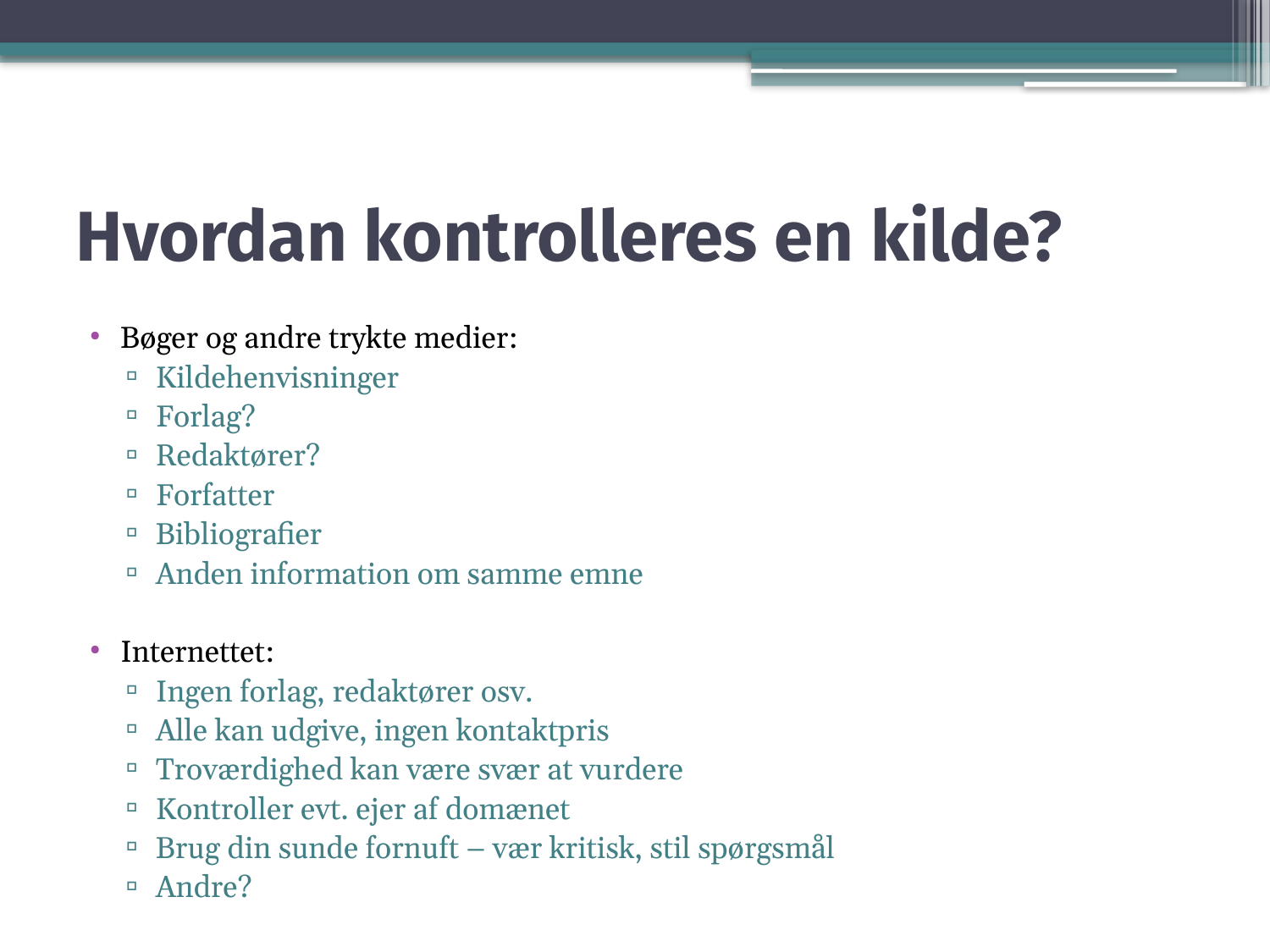

# Hvordan kontrolleres en kilde?
Bøger og andre trykte medier:
Kildehenvisninger
Forlag?
Redaktører?
Forfatter
Bibliografier
Anden information om samme emne

Internettet:
Ingen forlag, redaktører osv.
Alle kan udgive, ingen kontaktpris
Troværdighed kan være svær at vurdere
Kontroller evt. ejer af domænet
Brug din sunde fornuft – vær kritisk, stil spørgsmål
Andre?